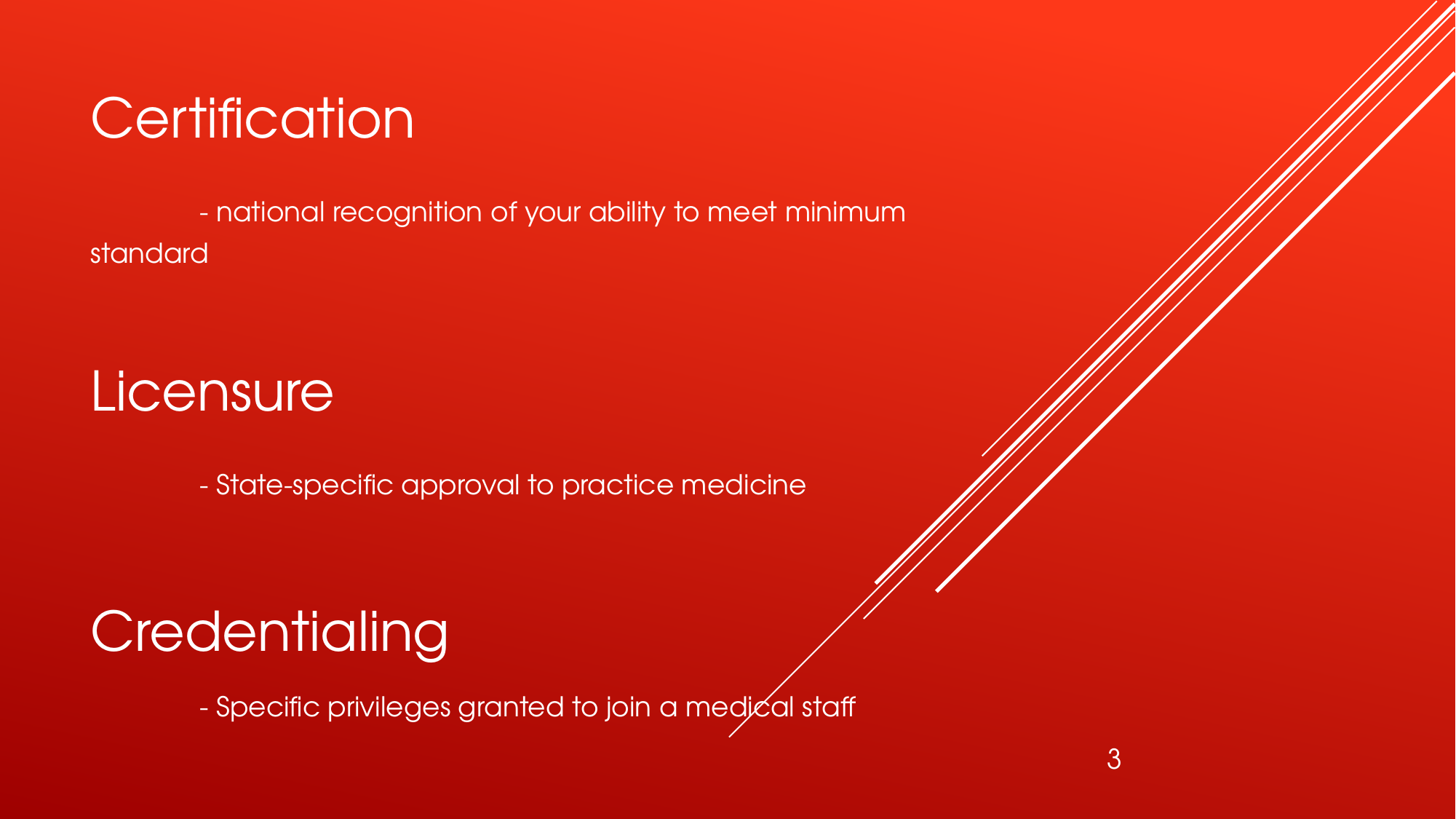

# Certification
	- national recognition of your ability to meet minimum standard

Licensure
	- State-specific approval to practice medicine

Credentialing
	- Specific privileges granted to join a medical staff
3